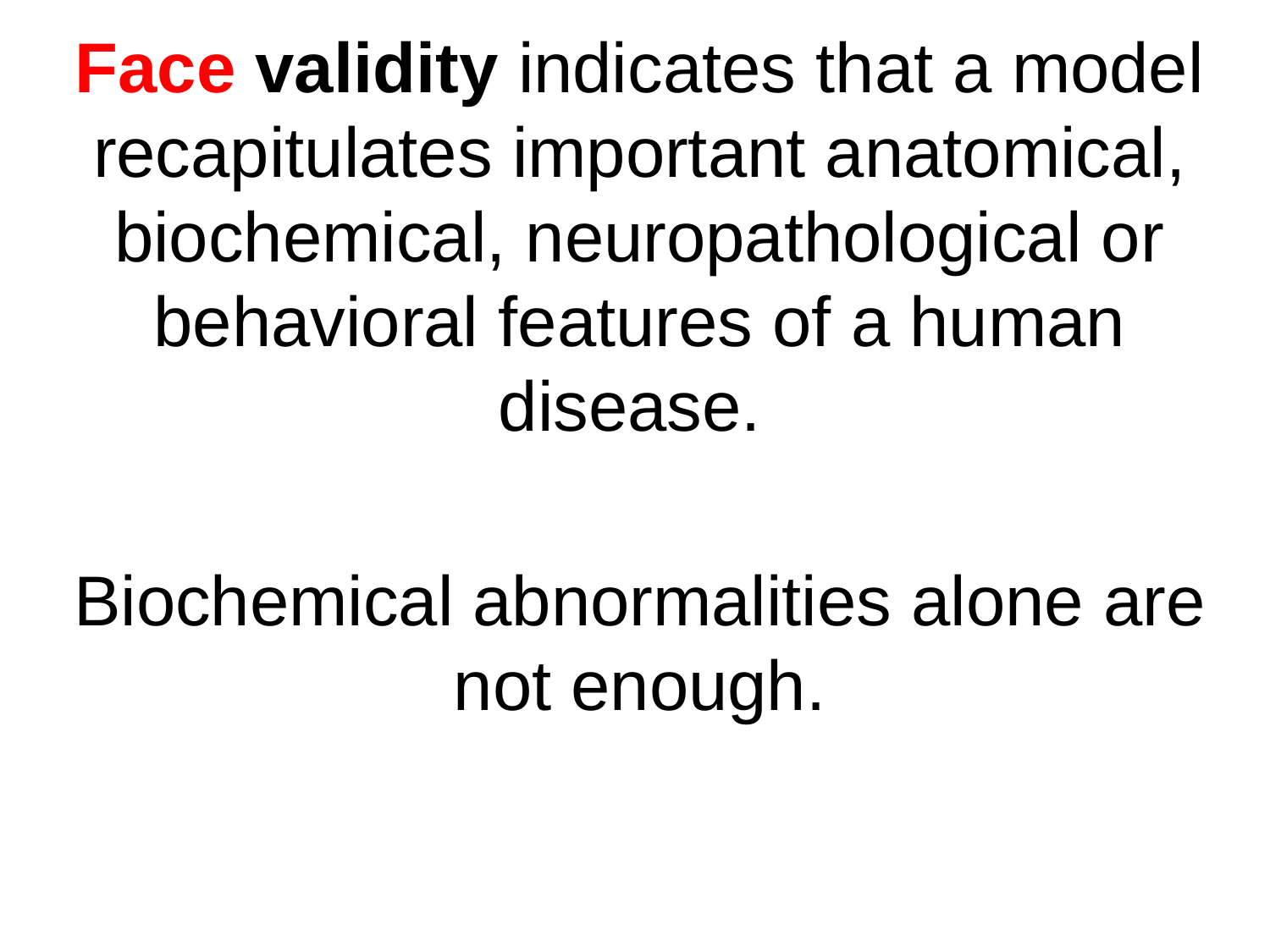

Face validity indicates that a model recapitulates important anatomical, biochemical, neuropathological or behavioral features of a human disease.

Biochemical abnormalities alone are not enough.